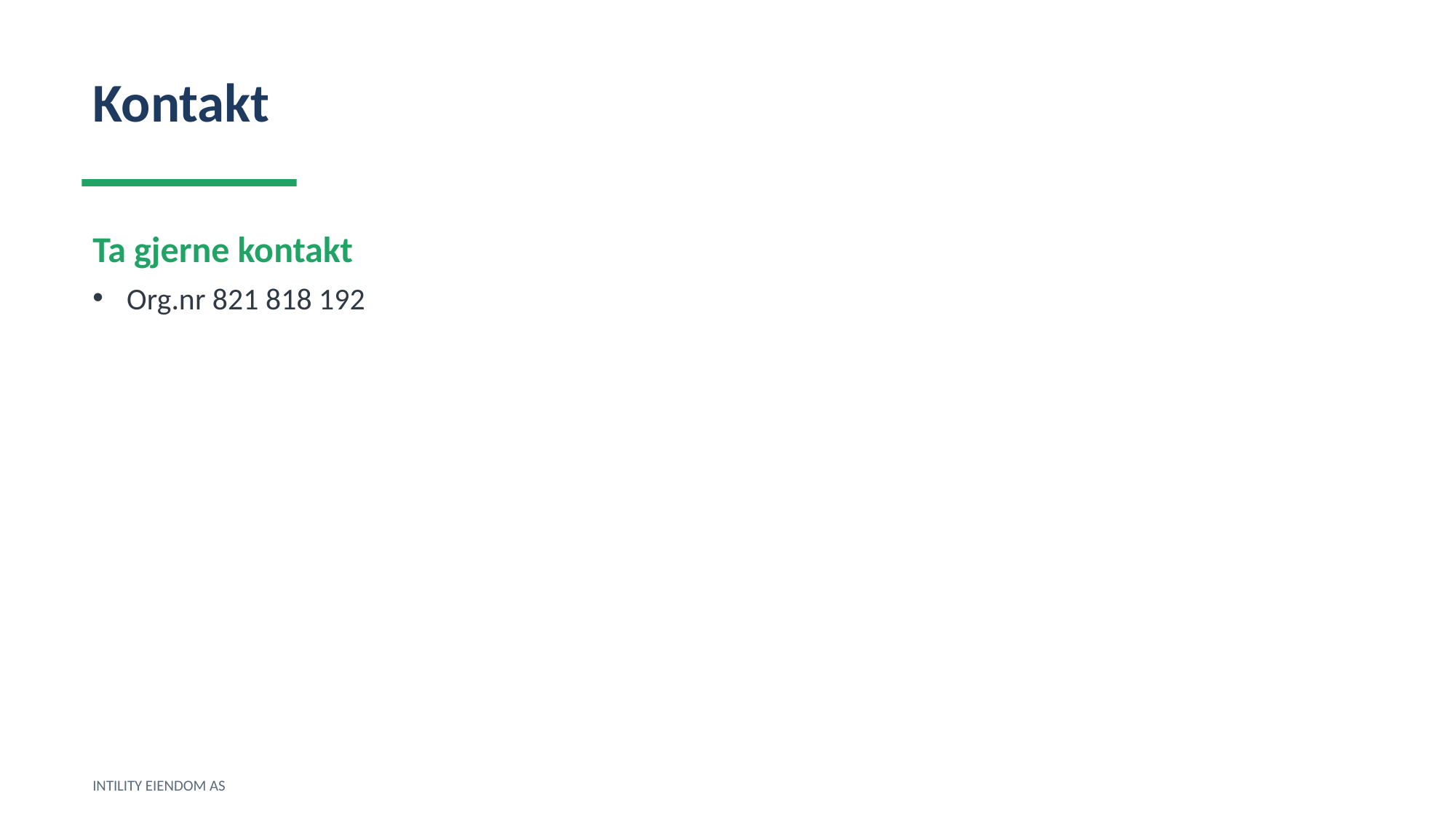

Kontakt

Ta gjerne kontakt
Org.nr 821 818 192
INTILITY EIENDOM AS